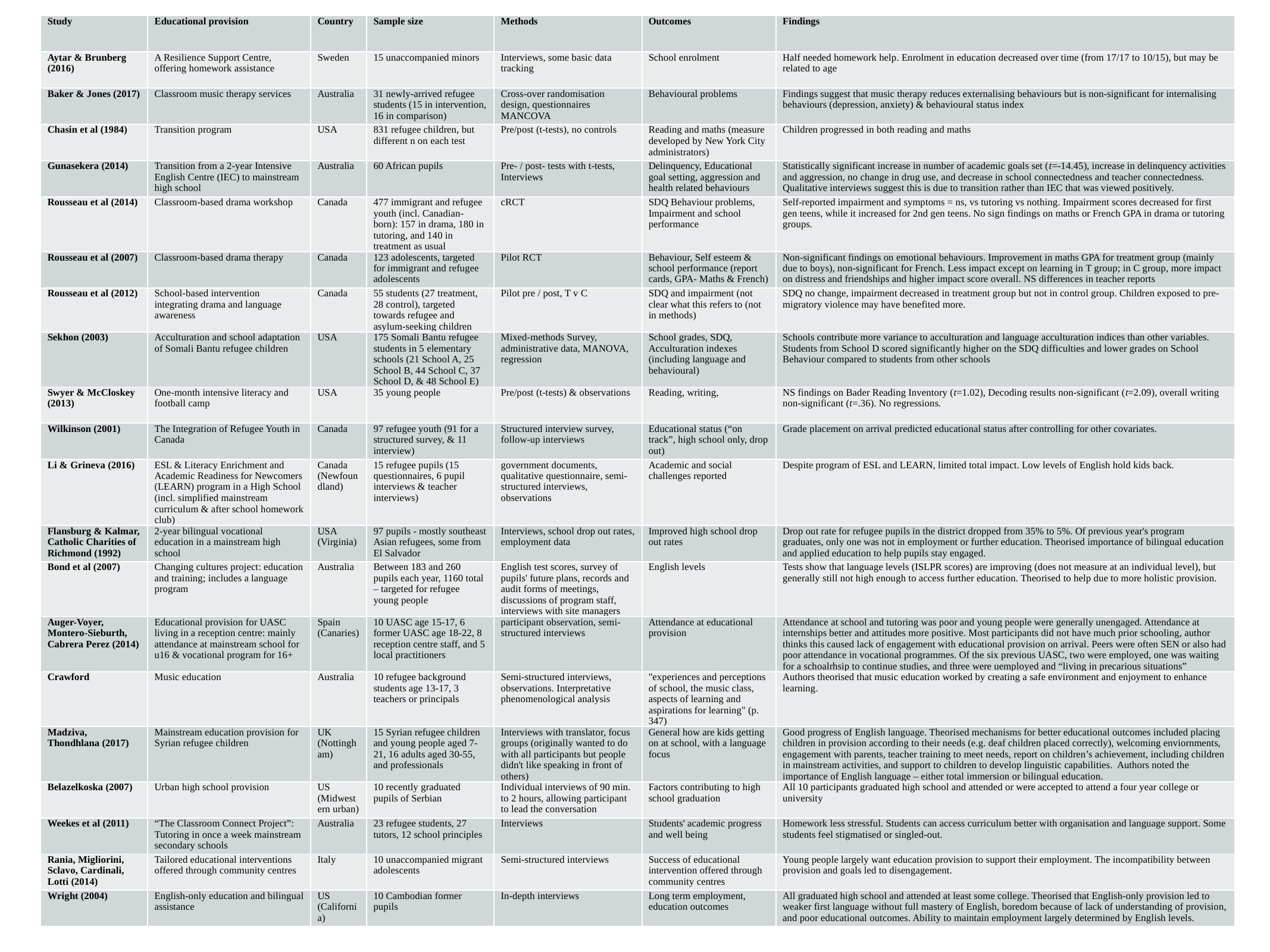

| Study | Educational provision | Country | Sample size | Methods | Outcomes | Findings |
| --- | --- | --- | --- | --- | --- | --- |
| Aytar & Brunberg (2016) | A Resilience Support Centre, offering homework assistance | Sweden | 15 unaccompanied minors | Interviews, some basic data tracking | School enrolment | Half needed homework help. Enrolment in education decreased over time (from 17/17 to 10/15), but may be related to age |
| Baker & Jones (2017) | Classroom music therapy services | Australia | 31 newly-arrived refugee students (15 in intervention, 16 in comparison) | Cross-over randomisation design, questionnaires MANCOVA | Behavioural problems | Findings suggest that music therapy reduces externalising behaviours but is non-significant for internalising behaviours (depression, anxiety) & behavioural status index |
| Chasin et al (1984) | Transition program | USA | 831 refugee children, but different n on each test | Pre/post (t-tests), no controls | Reading and maths (measure developed by New York City administrators) | Children progressed in both reading and maths |
| Gunasekera (2014) | Transition from a 2-year Intensive English Centre (IEC) to mainstream high school | Australia | 60 African pupils | Pre- / post- tests with t-tests, Interviews | Delinquency, Educational goal setting, aggression and health related behaviours | Statistically significant increase in number of academic goals set (t=-14.45), increase in delinquency activities and aggression, no change in drug use, and decrease in school connectedness and teacher connectedness. Qualitative interviews suggest this is due to transition rather than IEC that was viewed positively. |
| Rousseau et al (2014) | Classroom-based drama workshop | Canada | 477 immigrant and refugee youth (incl. Canadian-born): 157 in drama, 180 in tutoring, and 140 in treatment as usual | cRCT | SDQ Behaviour problems, Impairment and school performance | Self-reported impairment and symptoms = ns, vs tutoring vs nothing. Impairment scores decreased for first gen teens, while it increased for 2nd gen teens. No sign findings on maths or French GPA in drama or tutoring groups. |
| Rousseau et al (2007) | Classroom-based drama therapy | Canada | 123 adolescents, targeted for immigrant and refugee adolescents | Pilot RCT | Behaviour, Self esteem & school performance (report cards, GPA- Maths & French) | Non-significant findings on emotional behaviours. Improvement in maths GPA for treatment group (mainly due to boys), non-significant for French. Less impact except on learning in T group; in C group, more impact on distress and friendships and higher impact score overall. NS differences in teacher reports |
| Rousseau et al (2012) | School-based intervention integrating drama and language awareness | Canada | 55 students (27 treatment, 28 control), targeted towards refugee and asylum-seeking children | Pilot pre / post, T v C | SDQ and impairment (not clear what this refers to (not in methods) | SDQ no change, impairment decreased in treatment group but not in control group. Children exposed to pre-migratory violence may have benefited more. |
| Sekhon (2003) | Acculturation and school adaptation of Somali Bantu refugee children | USA | 175 Somali Bantu refugee students in 5 elementary schools (21 School A, 25 School B, 44 School C, 37 School D, & 48 School E) | Mixed-methods Survey, administrative data, MANOVA, regression | School grades, SDQ, Acculturation indexes (including language and behavioural) | Schools contribute more variance to acculturation and language acculturation indices than other variables. Students from School D scored significantly higher on the SDQ difficulties and lower grades on School Behaviour compared to students from other schools |
| Swyer & McCloskey (2013) | One-month intensive literacy and football camp | USA | 35 young people | Pre/post (t-tests) & observations | Reading, writing, | NS findings on Bader Reading Inventory (t=1.02), Decoding results non-significant (t=2.09), overall writing non-significant (t=.36). No regressions. |
| Wilkinson (2001) | The Integration of Refugee Youth in Canada | Canada | 97 refugee youth (91 for a structured survey, & 11 interview) | Structured interview survey, follow-up interviews | Educational status (“on track”, high school only, drop out) | Grade placement on arrival predicted educational status after controlling for other covariates. |
| Li & Grineva (2016) | ESL & Literacy Enrichment and Academic Readiness for Newcomers (LEARN) program in a High School (incl. simplified mainstream curriculum & after school homework club) | Canada (Newfoundland) | 15 refugee pupils (15 questionnaires, 6 pupil interviews & teacher interviews) | government documents, qualitative questionnaire, semi-structured interviews, observations | Academic and social challenges reported | Despite program of ESL and LEARN, limited total impact. Low levels of English hold kids back. |
| Flansburg & Kalmar, Catholic Charities of Richmond (1992) | 2-year bilingual vocational education in a mainstream high school | USA (Virginia) | 97 pupils - mostly southeast Asian refugees, some from El Salvador | Interviews, school drop out rates, employment data | Improved high school drop out rates | Drop out rate for refugee pupils in the district dropped from 35% to 5%. Of previous year's program graduates, only one was not in employment or further education. Theorised importance of bilingual education and applied education to help pupils stay engaged. |
| Bond et al (2007) | Changing cultures project: education and training; includes a language program | Australia | Between 183 and 260 pupils each year, 1160 total – targeted for refugee young people | English test scores, survey of pupils' future plans, records and audit forms of meetings, discussions of program staff, interviews with site managers | English levels | Tests show that language levels (ISLPR scores) are improving (does not measure at an individual level), but generally still not high enough to access further education. Theorised to help due to more holistic provision. |
| Auger-Voyer, Montero-Sieburth, Cabrera Perez (2014) | Educational provision for UASC living in a reception centre: mainly attendance at mainstream school for u16 & vocational program for 16+ | Spain (Canaries) | 10 UASC age 15-17, 6 former UASC age 18-22, 8 reception centre staff, and 5 local practitioners | participant observation, semi-structured interviews | Attendance at educational provision | Attendance at school and tutoring was poor and young people were generally unengaged. Attendance at internships better and attitudes more positive. Most participants did not have much prior schooling, author thinks this caused lack of engagement with educational provision on arrival. Peers were often SEN or also had poor attendance in vocational programmes. Of the six previous UASC, two were employed, one was waiting for a schoalrhsip to continue studies, and three were uemployed and “living in precarious situations” |
| Crawford | Music education | Australia | 10 refugee background students age 13-17, 3 teachers or principals | Semi-structured interviews, observations. Interpretative phenomenological analysis | "experiences and perceptions of school, the music class, aspects of learning and aspirations for learning" (p. 347) | Authors theorised that music education worked by creating a safe environment and enjoyment to enhance learning. |
| Madziva, Thondhlana (2017) | Mainstream education provision for Syrian refugee children | UK (Nottingham) | 15 Syrian refugee children and young people aged 7-21, 16 adults aged 30-55, and professionals | Interviews with translator, focus groups (originally wanted to do with all participants but people didn't like speaking in front of others) | General how are kids getting on at school, with a language focus | Good progress of English language. Theorised mechanisms for better educational outcomes included placing children in provision according to their needs (e.g. deaf children placed correctly), welcoming enviornments, engagement with parents, teacher training to meet needs, report on children’s achievement, including children in mainstream activities, and support to children to develop linguistic capabilities. Authors noted the importance of English language – either total immersion or bilingual education. |
| Belazelkoska (2007) | Urban high school provision | US (Midwestern urban) | 10 recently graduated pupils of Serbian | Individual interviews of 90 min. to 2 hours, allowing participant to lead the conversation | Factors contributing to high school graduation | All 10 participants graduated high school and attended or were accepted to attend a four year college or university |
| Weekes et al (2011) | “The Classroom Connect Project”: Tutoring in once a week mainstream secondary schools | Australia | 23 refugee students, 27 tutors, 12 school principles | Interviews | Students' academic progress and well being | Homework less stressful. Students can access curriculum better with organisation and language support. Some students feel stigmatised or singled-out. |
| Rania, Migliorini, Sclavo, Cardinali, Lotti (2014) | Tailored educational interventions offered through community centres | Italy | 10 unaccompanied migrant adolescents | Semi-structured interviews | Success of educational intervention offered through community centres | Young people largely want education provision to support their employment. The incompatibility between provision and goals led to disengagement. |
| Wright (2004) | English-only education and bilingual assistance | US (California) | 10 Cambodian former pupils | In-depth interviews | Long term employment, education outcomes | All graduated high school and attended at least some college. Theorised that English-only provision led to weaker first language without full mastery of English, boredom because of lack of understanding of provision, and poor educational outcomes. Ability to maintain employment largely determined by English levels. |